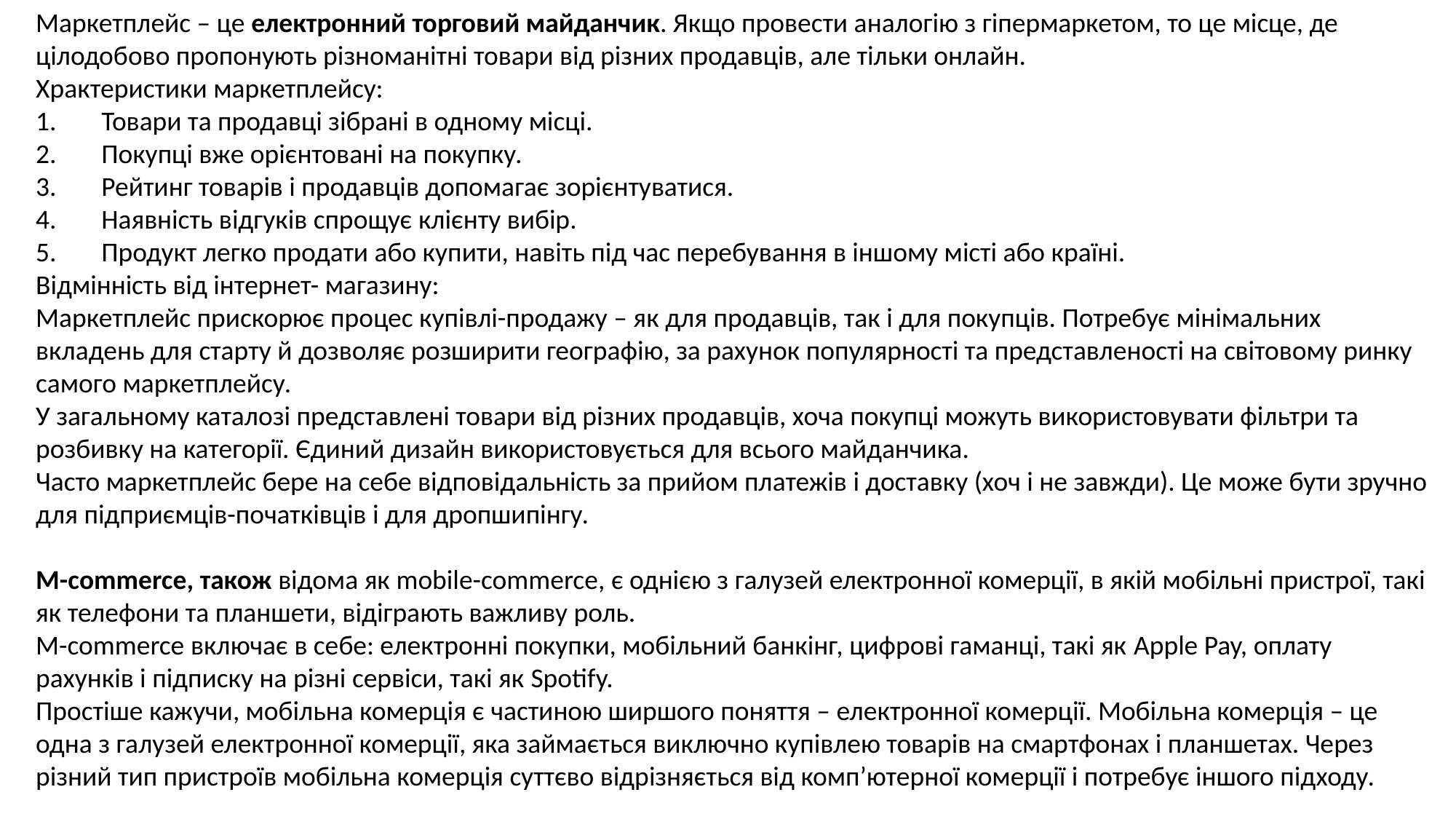

Маркетплейс – це електронний торговий майданчик. Якщо провести аналогію з гіпермаркетом, то це місце, де цілодобово пропонують різноманітні товари від різних продавців, але тільки онлайн.
Храктеристики маркетплейсу:
    Товари та продавці зібрані в одному місці.
    Покупці вже орієнтовані на покупку.
    Рейтинг товарів і продавців допомагає зорієнтуватися.
    Наявність відгуків спрощує клієнту вибір.
    Продукт легко продати або купити, навіть під час перебування в іншому місті або країні.
Відмінність від інтернет- магазину:
Маркетплейс прискорює процес купівлі-продажу – як для продавців, так і для покупців. Потребує мінімальних вкладень для старту й дозволяє розширити географію, за рахунок популярності та представленості на світовому ринку самого маркетплейсу.
У загальному каталозі представлені товари від різних продавців, хоча покупці можуть використовувати фільтри та розбивку на категорії. Єдиний дизайн використовується для всього майданчика.
Часто маркетплейс бере на себе відповідальність за прийом платежів і доставку (хоч і не завжди). Це може бути зручно для підприємців-початківців і для дропшипінгу.

M-commerce, також відома як mobile-commerce, є однією з галузей електронної комерції, в якій мобільні пристрої, такі як телефони та планшети, відіграють важливу роль.
M-commerce включає в себе: електронні покупки, мобільний банкінг, цифрові гаманці, такі як Apple Pay, оплату рахунків і підписку на різні сервіси, такі як Spotify.
Простіше кажучи, мобільна комерція є частиною ширшого поняття – електронної комерції. Мобільна комерція – це одна з галузей електронної комерції, яка займається виключно купівлею товарів на смартфонах і планшетах. Через різний тип пристроїв мобільна комерція суттєво відрізняється від комп’ютерної комерції і потребує іншого підходу.